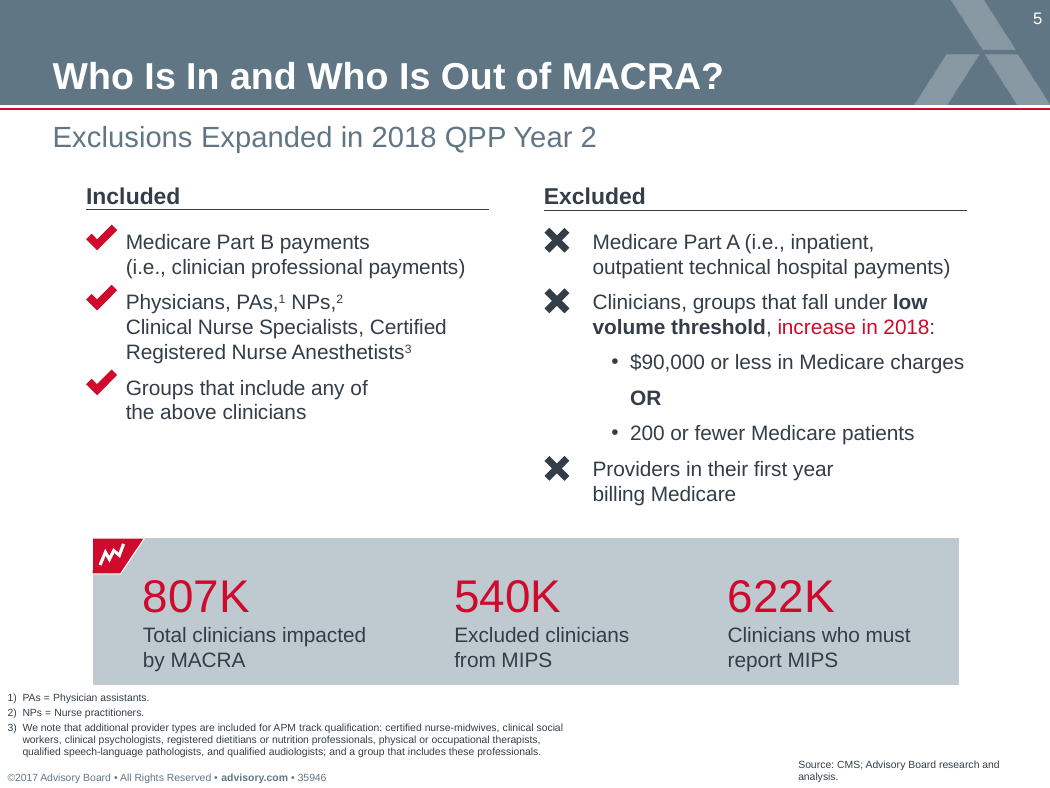

# Who Is In and Who Is Out of MACRA?
Exclusions Expanded in 2018 QPP Year 2
Included
Excluded

Medicare Part B payments
(i.e., clinician professional payments)
Physicians, PAs,1 NPs,2
Clinical Nurse Specialists, Certified Registered Nurse Anesthetists3
Groups that include any of
the above clinicians
Medicare Part A (i.e., inpatient, outpatient technical hospital payments)
Clinicians, groups that fall under low volume threshold, increase in 2018:
$90,000 or less in Medicare charges
OR
200 or fewer Medicare patients
Providers in their first year
billing Medicare

807K
540K
622K
Total clinicians impacted by MACRA
Excluded clinicians from MIPS
Clinicians who must report MIPS
PAs = Physician assistants.
NPs = Nurse practitioners.
We note that additional provider types are included for APM track qualification: certified nurse-midwives, clinical social workers, clinical psychologists, registered dietitians or nutrition professionals, physical or occupational therapists, qualified speech-language pathologists, and qualified audiologists; and a group that includes these professionals.
Source: CMS; Advisory Board research and analysis.